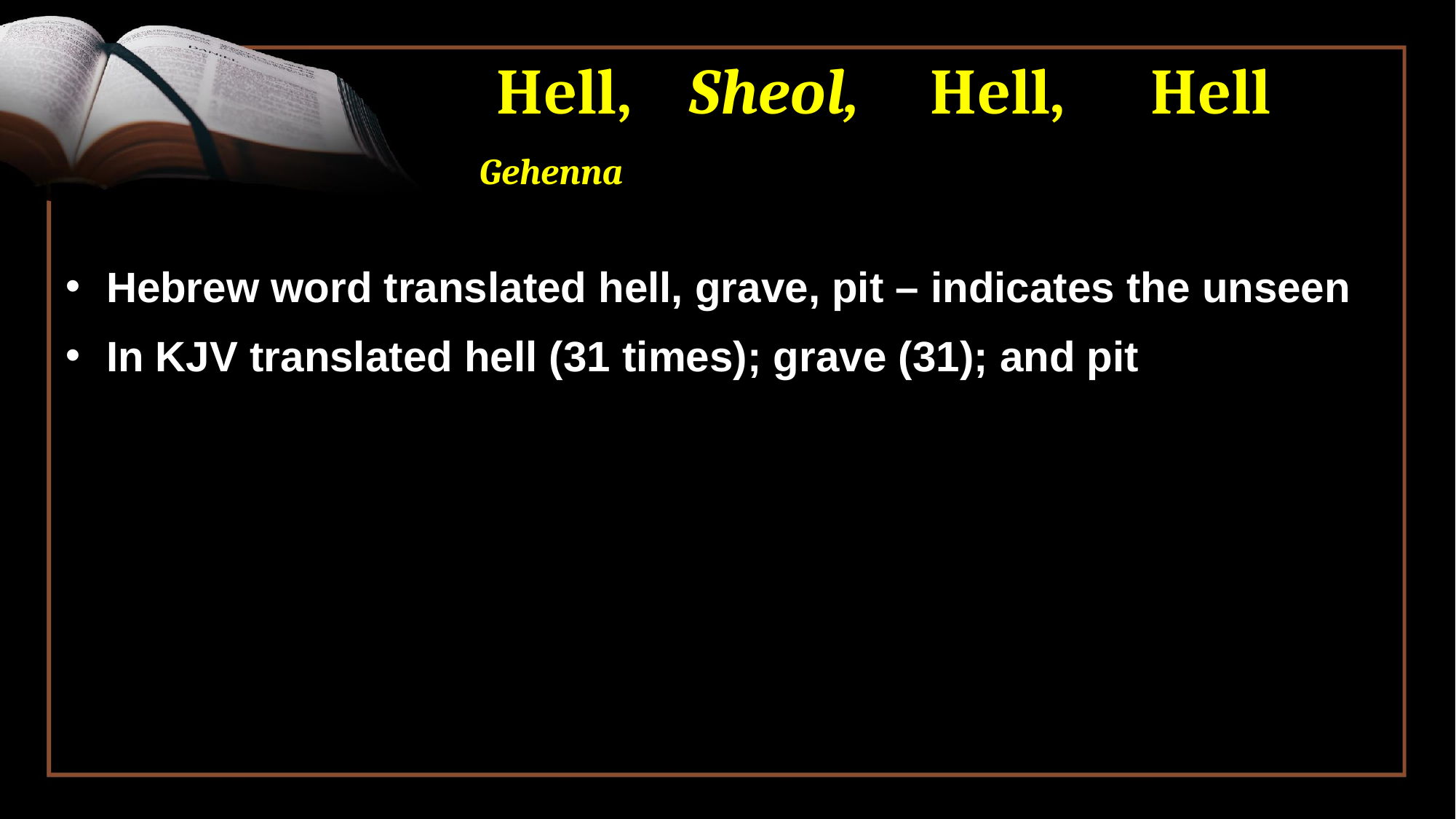

# Hell,    Sheol,     Hell,      Hell Gehenna

Hebrew word translated hell, grave, pit – indicates the unseen
In KJV translated hell (31 times); grave (31); and pit